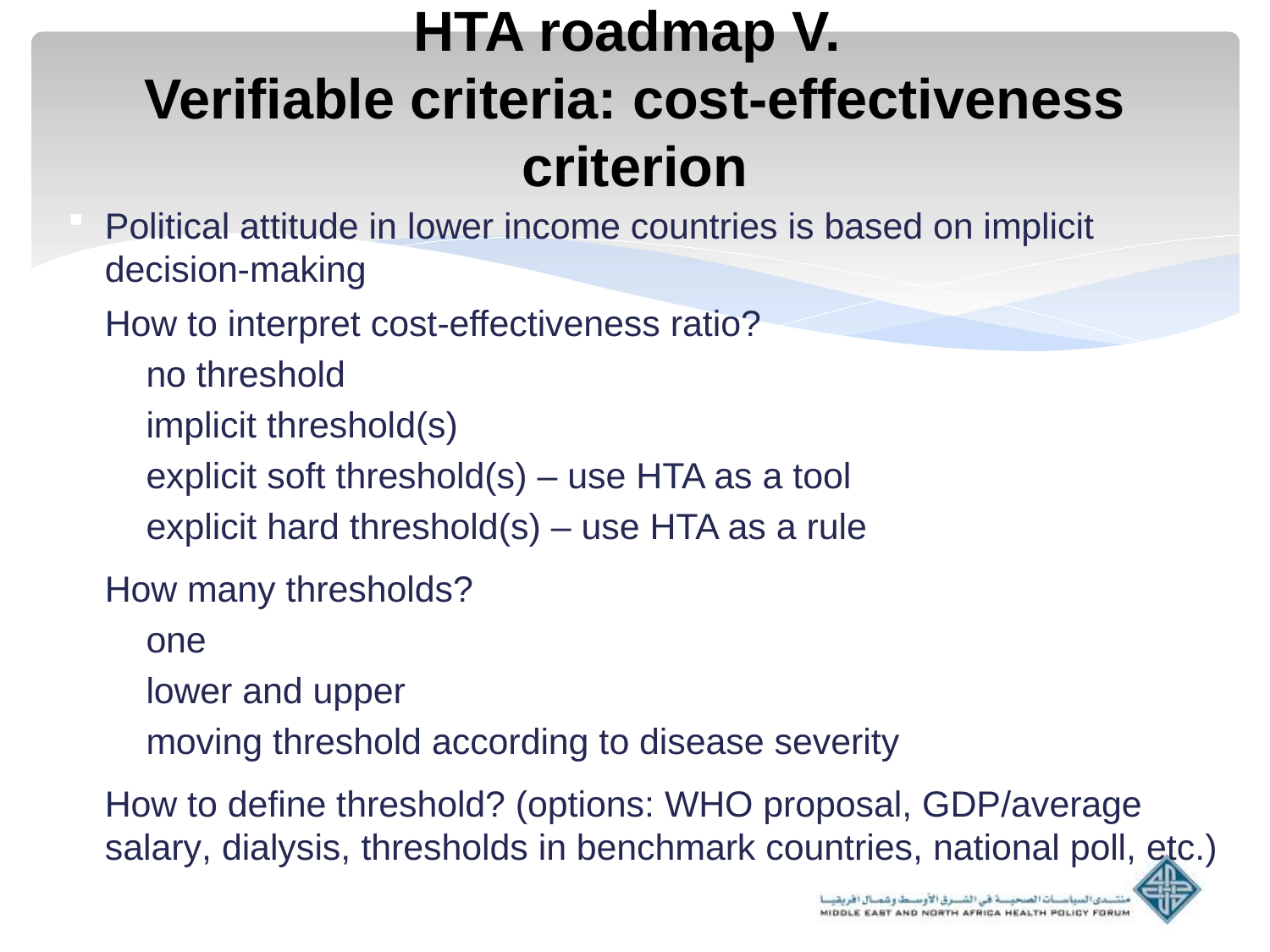

# HTA roadmap V. Verifiable criteria: cost-effectiveness criterion
Political attitude in lower income countries is based on implicit decision-making
How to interpret cost-effectiveness ratio?
no threshold
implicit threshold(s)
explicit soft threshold(s) – use HTA as a tool
explicit hard threshold(s) – use HTA as a rule
How many thresholds?
one
lower and upper
moving threshold according to disease severity
How to define threshold? (options: WHO proposal, GDP/average salary, dialysis, thresholds in benchmark countries, national poll, etc.)